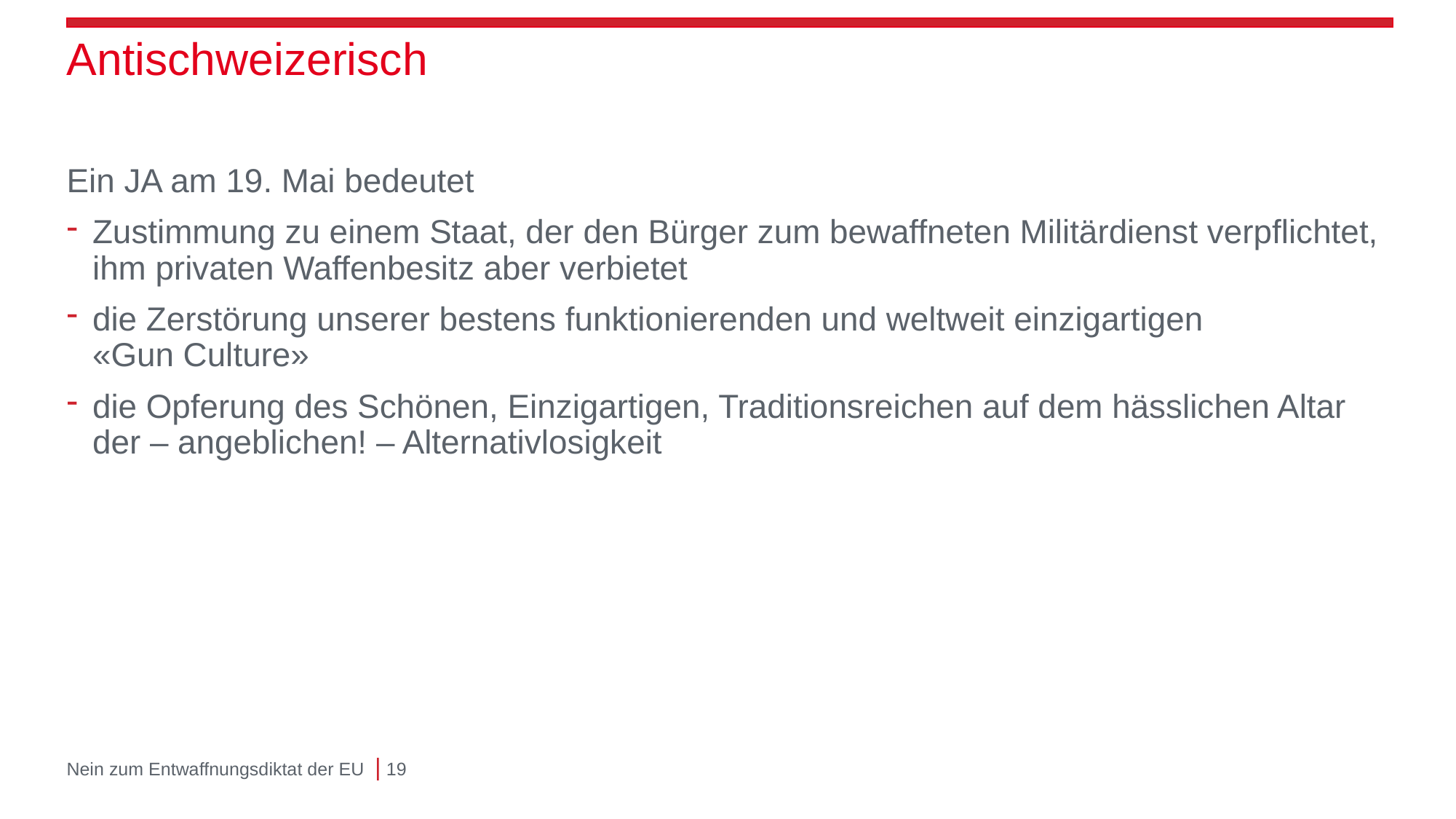

# Antischweizerisch
Ein JA am 19. Mai bedeutet
Zustimmung zu einem Staat, der den Bürger zum bewaffneten Militärdienst verpflichtet, ihm privaten Waffenbesitz aber verbietet
die Zerstörung unserer bestens funktionierenden und weltweit einzigartigen
«Gun Culture»
die Opferung des Schönen, Einzigartigen, Traditionsreichen auf dem hässlichen Altar der – angeblichen! – Alternativlosigkeit